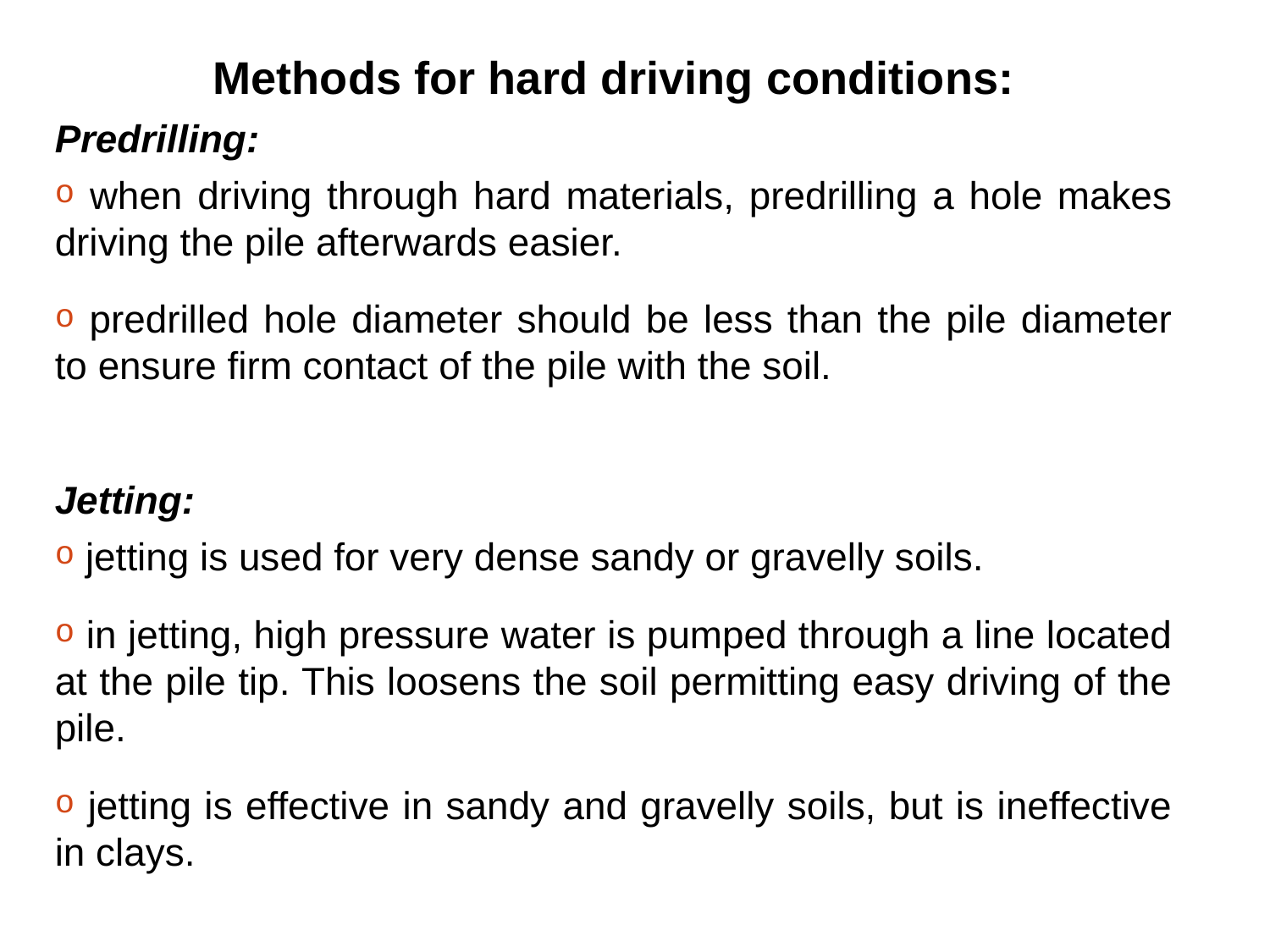

Methods for hard driving conditions:
Predrilling:
 when driving through hard materials, predrilling a hole makes driving the pile afterwards easier.

 predrilled hole diameter should be less than the pile diameter to ensure firm contact of the pile with the soil.

Jetting:
 jetting is used for very dense sandy or gravelly soils.

 in jetting, high pressure water is pumped through a line located at the pile tip. This loosens the soil permitting easy driving of the pile.

 jetting is effective in sandy and gravelly soils, but is ineffective in clays.